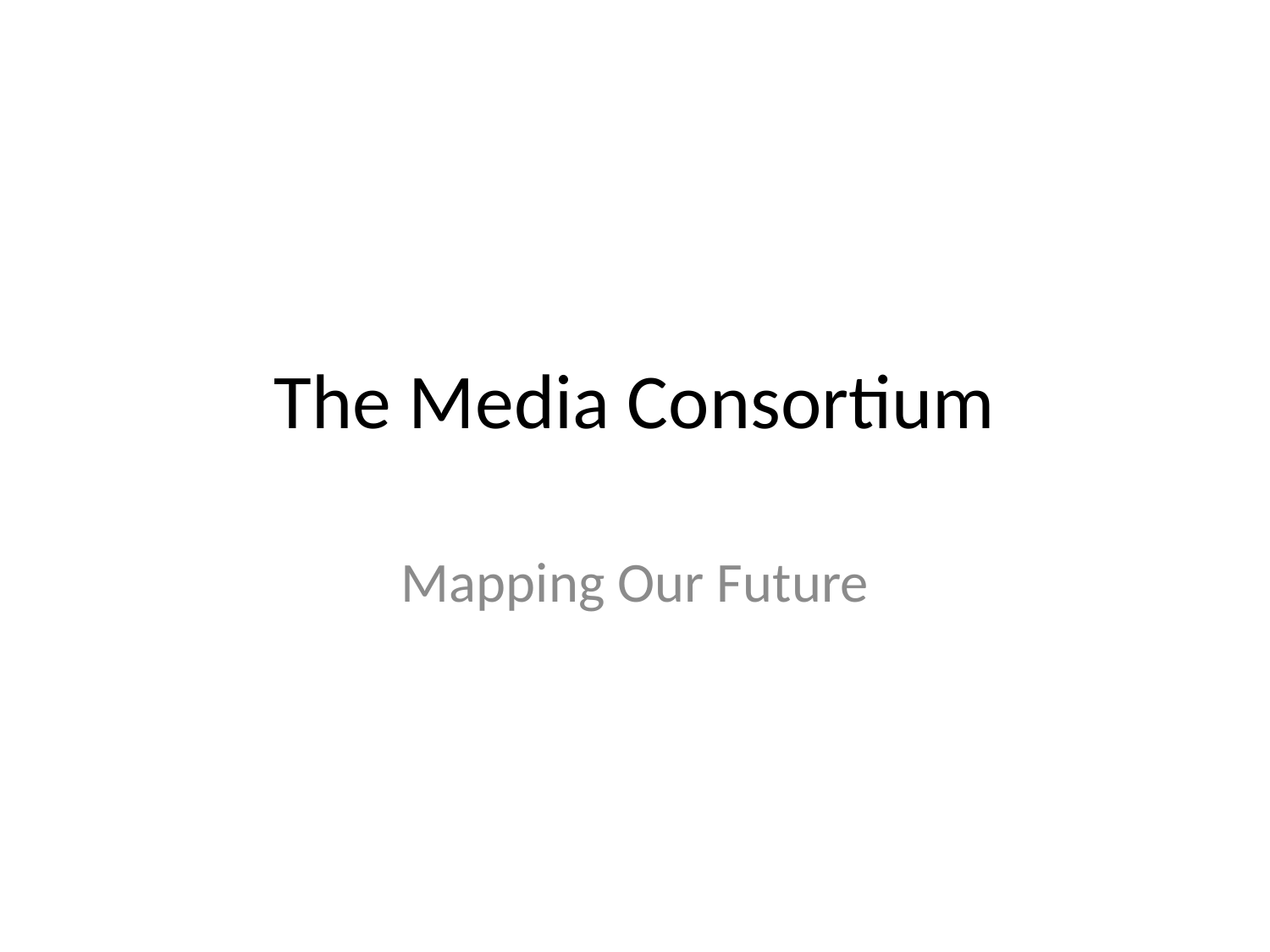

# The Media Consortium
Mapping Our Future